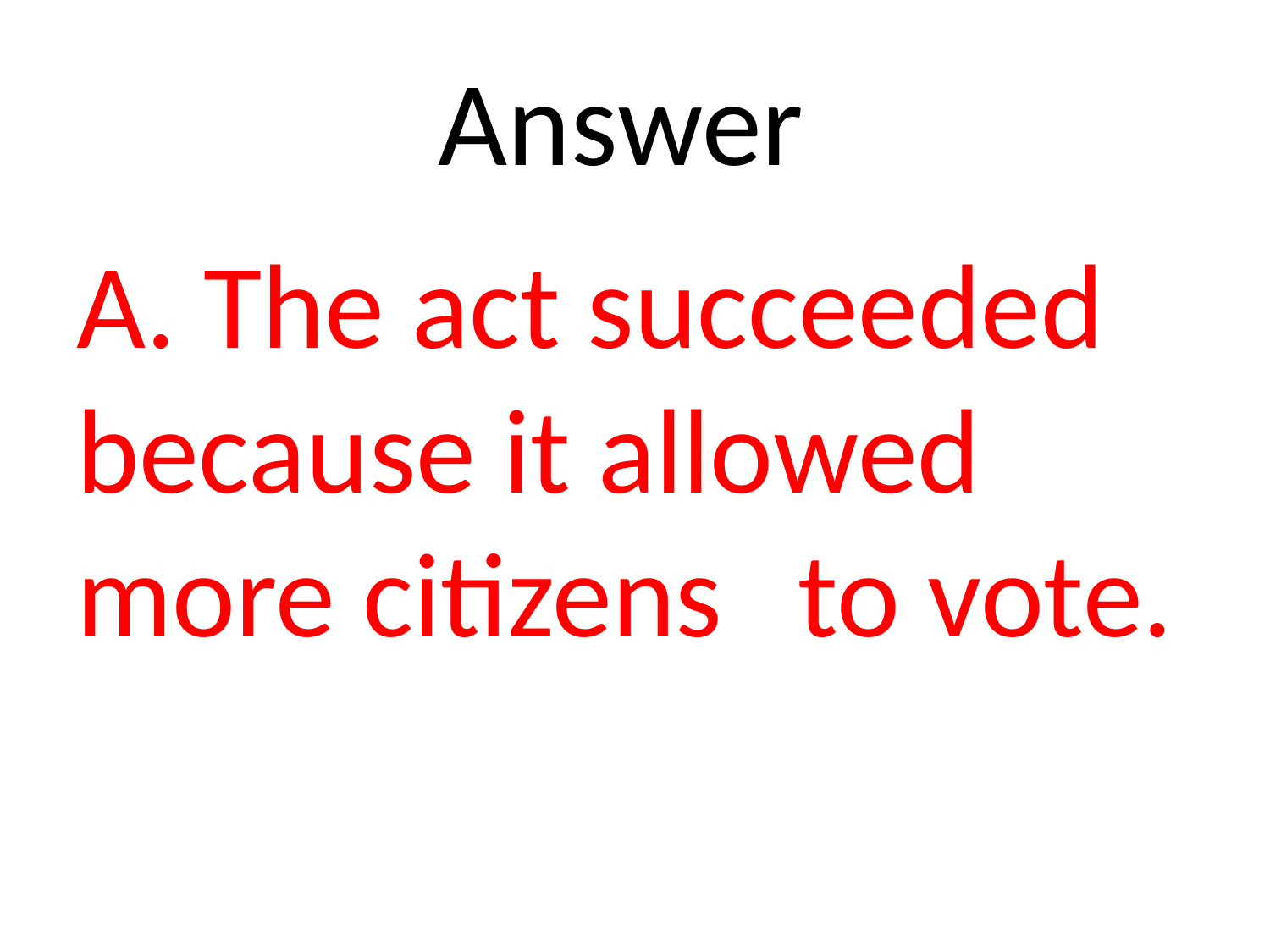

# Answer
A. The act succeeded because it allowed more citizens 	to vote.